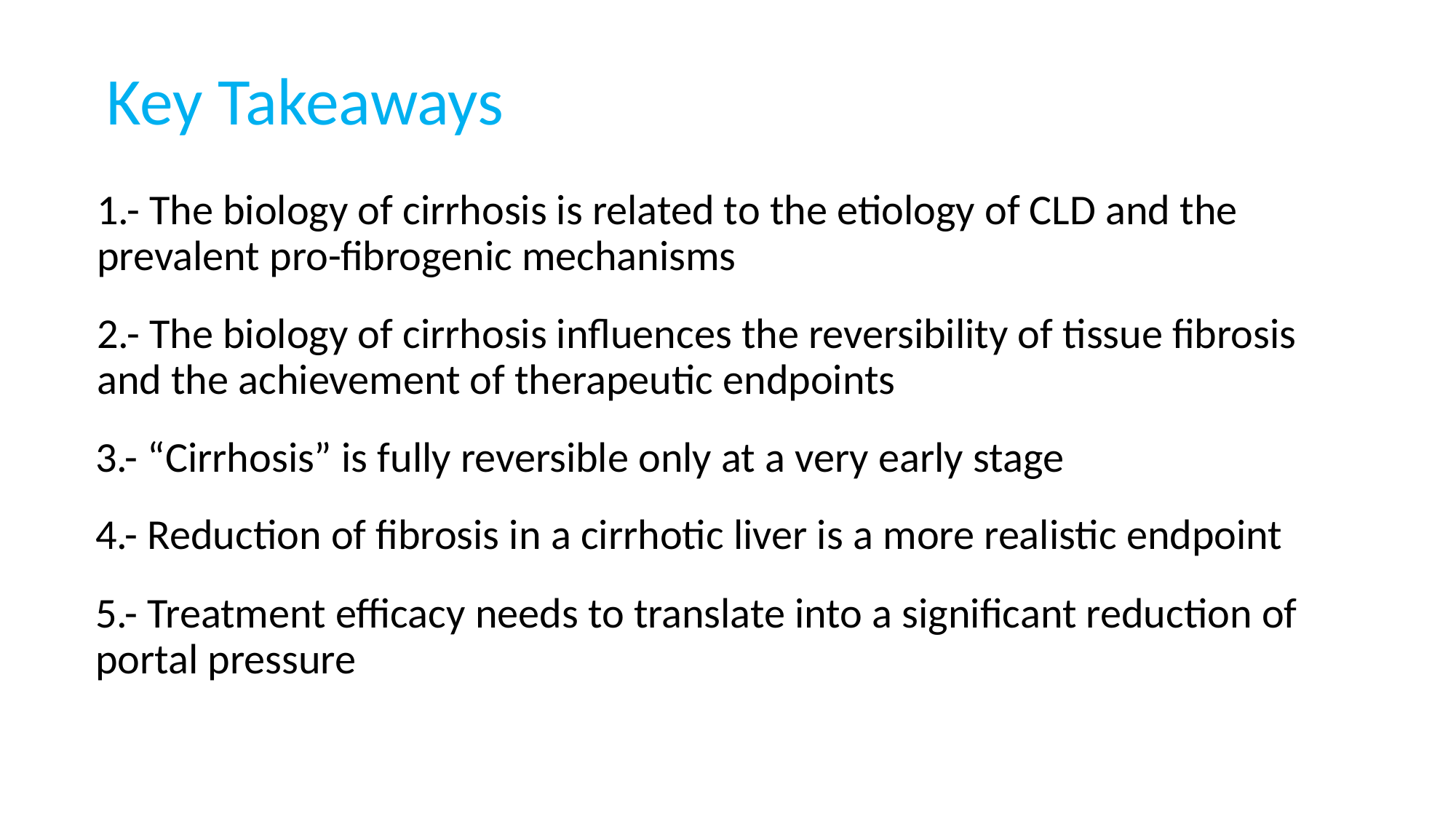

# Key Takeaways
1.- The biology of cirrhosis is related to the etiology of CLD and the prevalent pro-fibrogenic mechanisms
2.- The biology of cirrhosis influences the reversibility of tissue fibrosis and the achievement of therapeutic endpoints
3.- “Cirrhosis” is fully reversible only at a very early stage
4.- Reduction of fibrosis in a cirrhotic liver is a more realistic endpoint
5.- Treatment efficacy needs to translate into a significant reduction of portal pressure